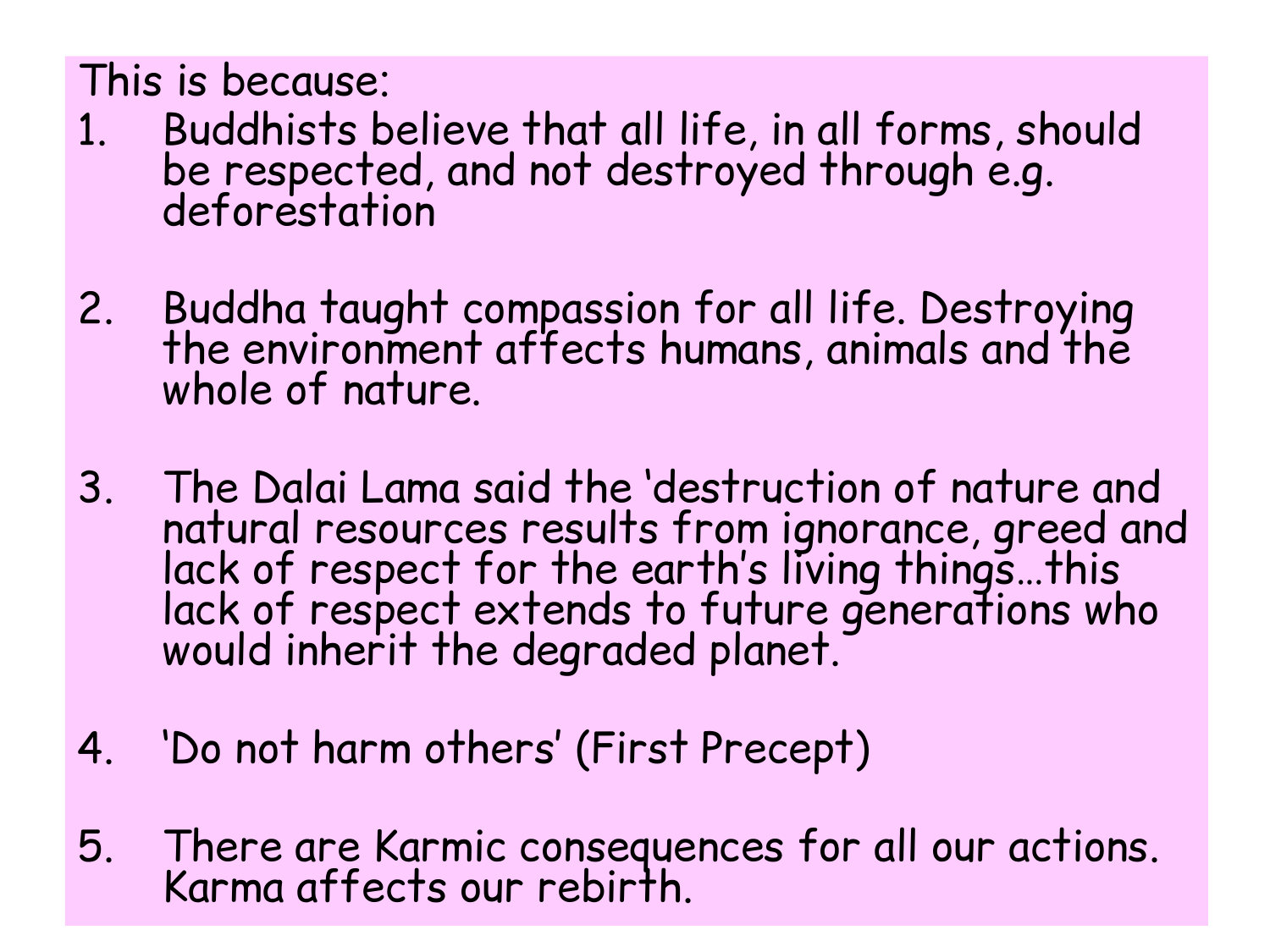

This is because:
Buddhists believe that all life, in all forms, should be respected, and not destroyed through e.g. deforestation

Buddha taught compassion for all life. Destroying the environment affects humans, animals and the whole of nature.

The Dalai Lama said the ‘destruction of nature and natural resources results from ignorance, greed and lack of respect for the earth’s living things…this lack of respect extends to future generations who would inherit the degraded planet.

‘Do not harm others’ (First Precept)

There are Karmic consequences for all our actions. Karma affects our rebirth.